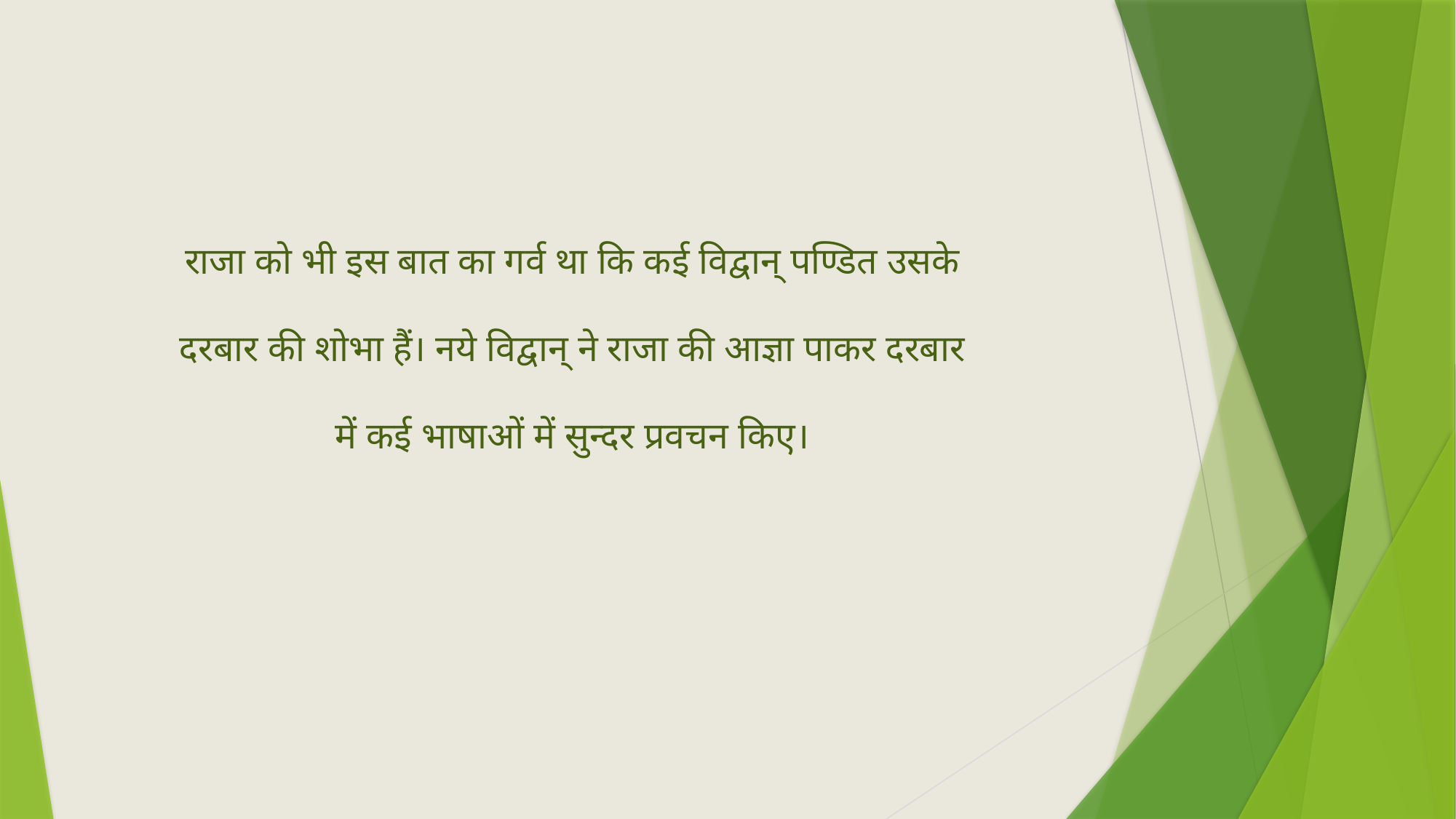

राजा को भी इस बात का गर्व था कि कई विद्वान् पण्डित उसके दरबार की शोभा हैं। नये विद्वान् ने राजा की आज्ञा पाकर दरबार में कई भाषाओं में सुन्दर प्रवचन किए।